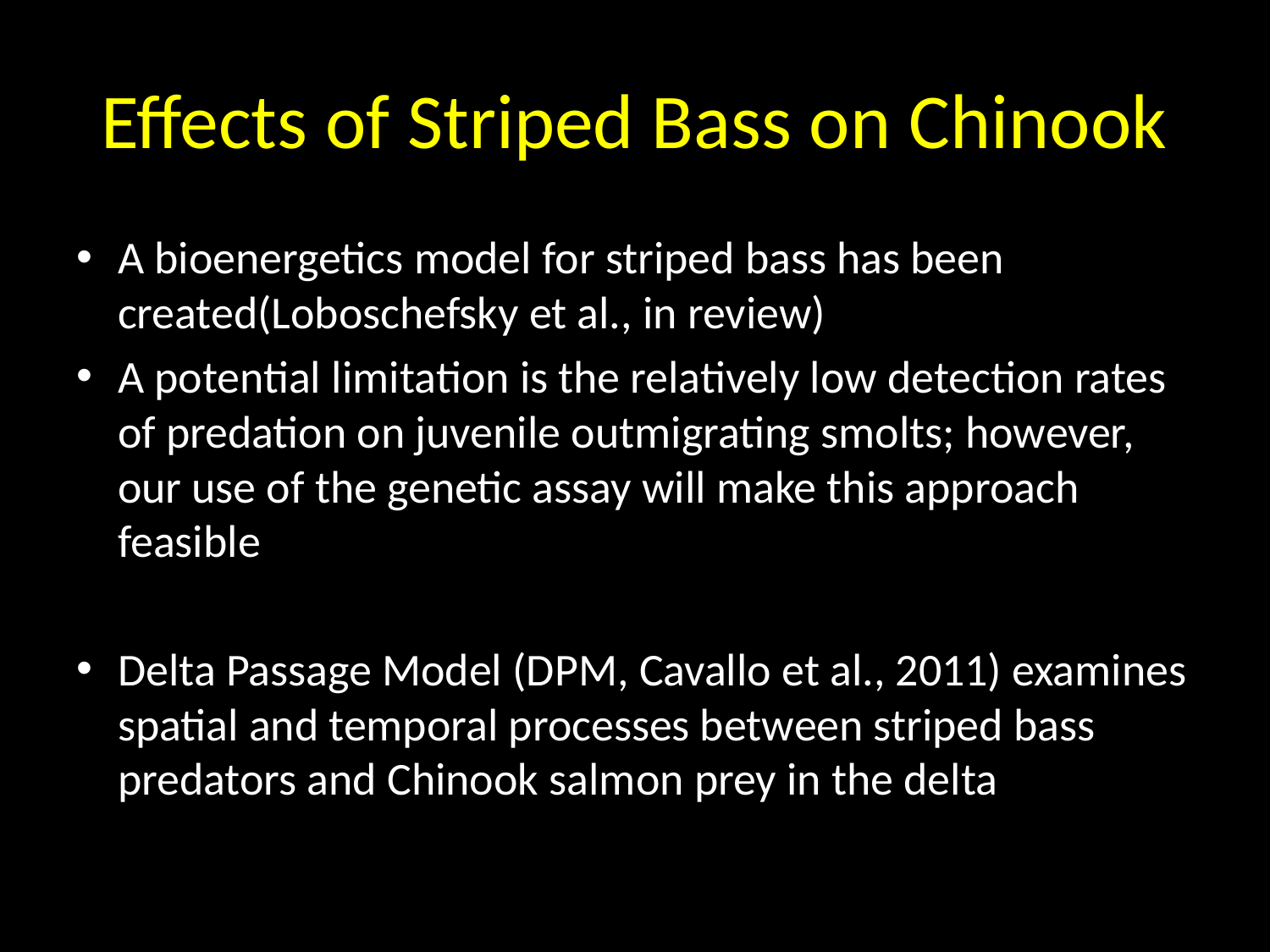

# Effects of Striped Bass on Chinook
A bioenergetics model for striped bass has been created(Loboschefsky et al., in review)
A potential limitation is the relatively low detection rates of predation on juvenile outmigrating smolts; however, our use of the genetic assay will make this approach feasible

Delta Passage Model (DPM, Cavallo et al., 2011) examines spatial and temporal processes between striped bass predators and Chinook salmon prey in the delta